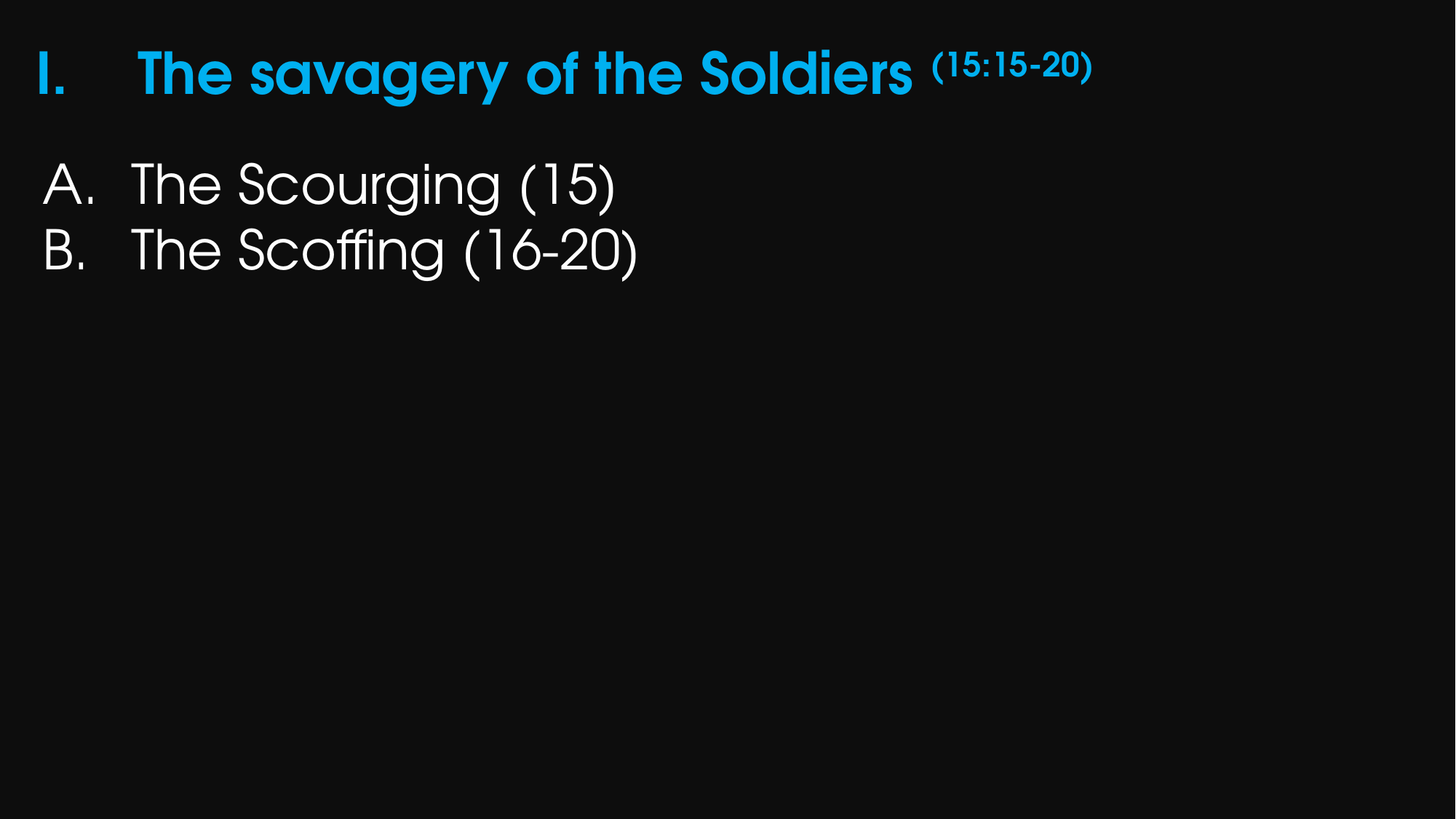

The savagery of the Soldiers (15:15-20)
The Scourging (15)
The Scoffing (16-20)